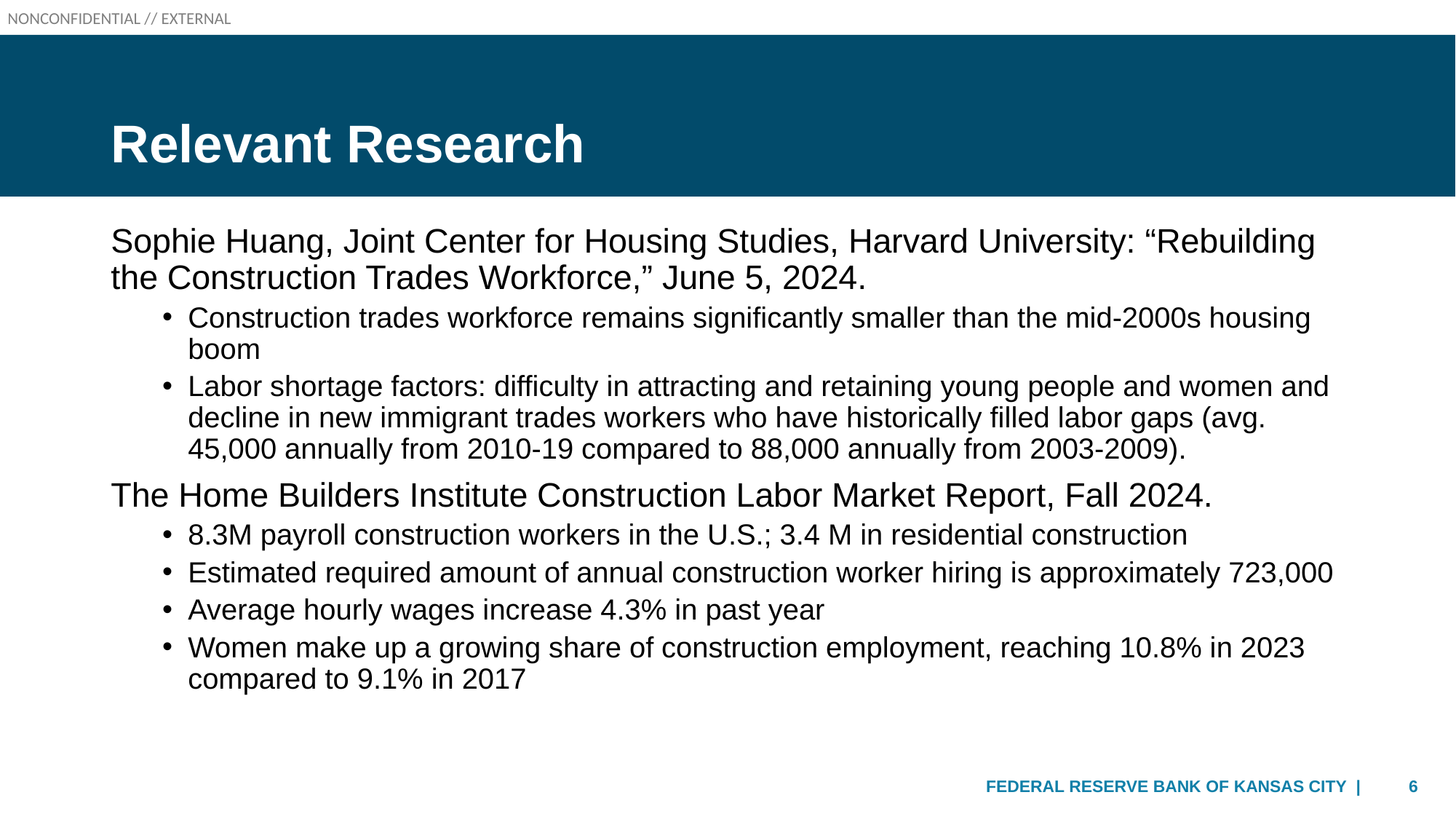

# Relevant Research
Sophie Huang, Joint Center for Housing Studies, Harvard University: “Rebuilding the Construction Trades Workforce,” June 5, 2024.
Construction trades workforce remains significantly smaller than the mid-2000s housing boom
Labor shortage factors: difficulty in attracting and retaining young people and women and decline in new immigrant trades workers who have historically filled labor gaps (avg. 45,000 annually from 2010-19 compared to 88,000 annually from 2003-2009).
The Home Builders Institute Construction Labor Market Report, Fall 2024.
8.3M payroll construction workers in the U.S.; 3.4 M in residential construction
Estimated required amount of annual construction worker hiring is approximately 723,000
Average hourly wages increase 4.3% in past year
Women make up a growing share of construction employment, reaching 10.8% in 2023 compared to 9.1% in 2017
6
FEDERAL RESERVE BANK OF KANSAS CITY  |